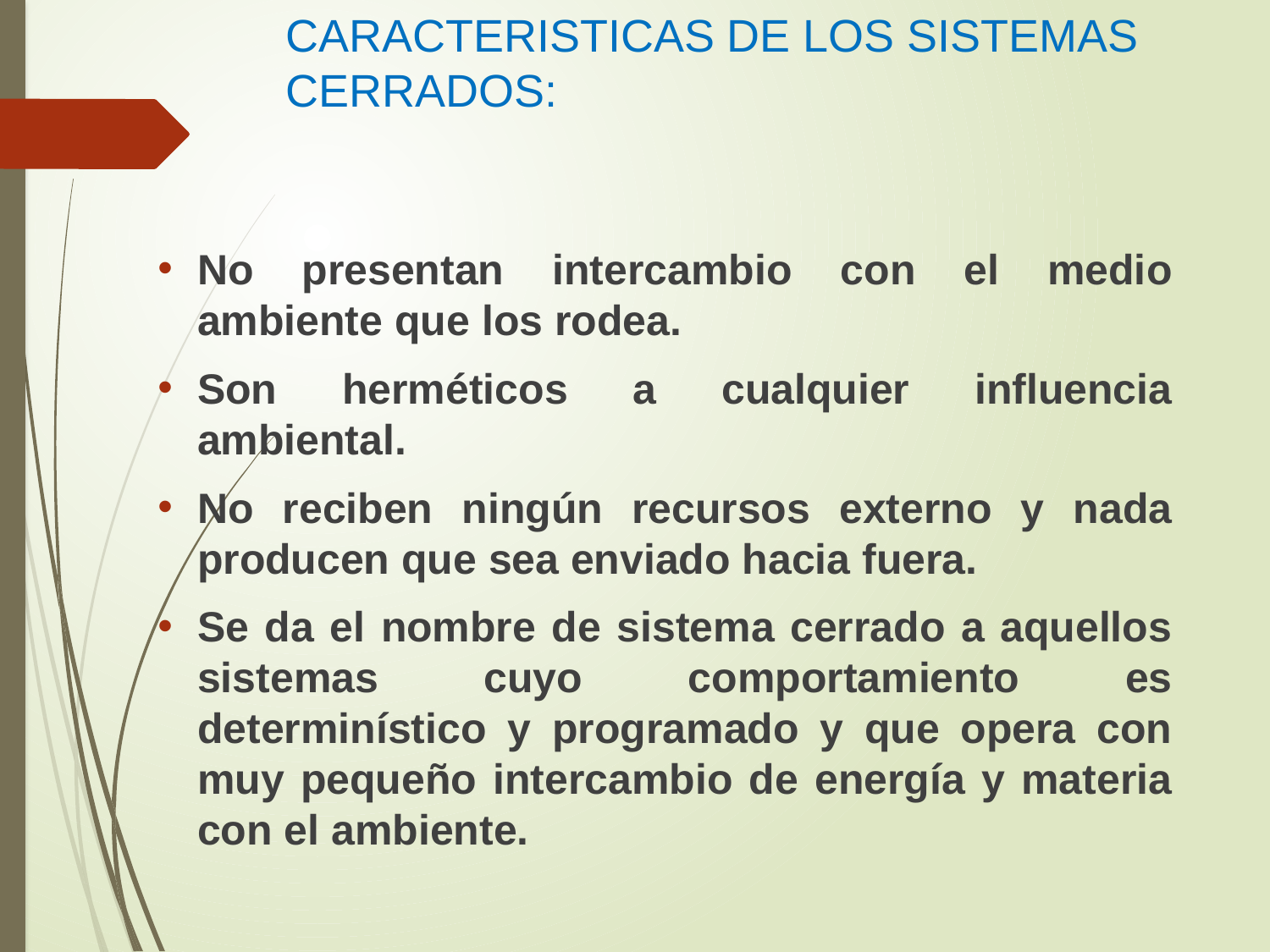

# CARACTERISTICAS DE LOS SISTEMAS CERRADOS:
No presentan intercambio con el medio ambiente que los rodea.
Son herméticos a cualquier influencia ambiental.
No reciben ningún recursos externo y nada producen que sea enviado hacia fuera.
Se da el nombre de sistema cerrado a aquellos sistemas cuyo comportamiento es determinístico y programado y que opera con muy pequeño intercambio de energía y materia con el ambiente.